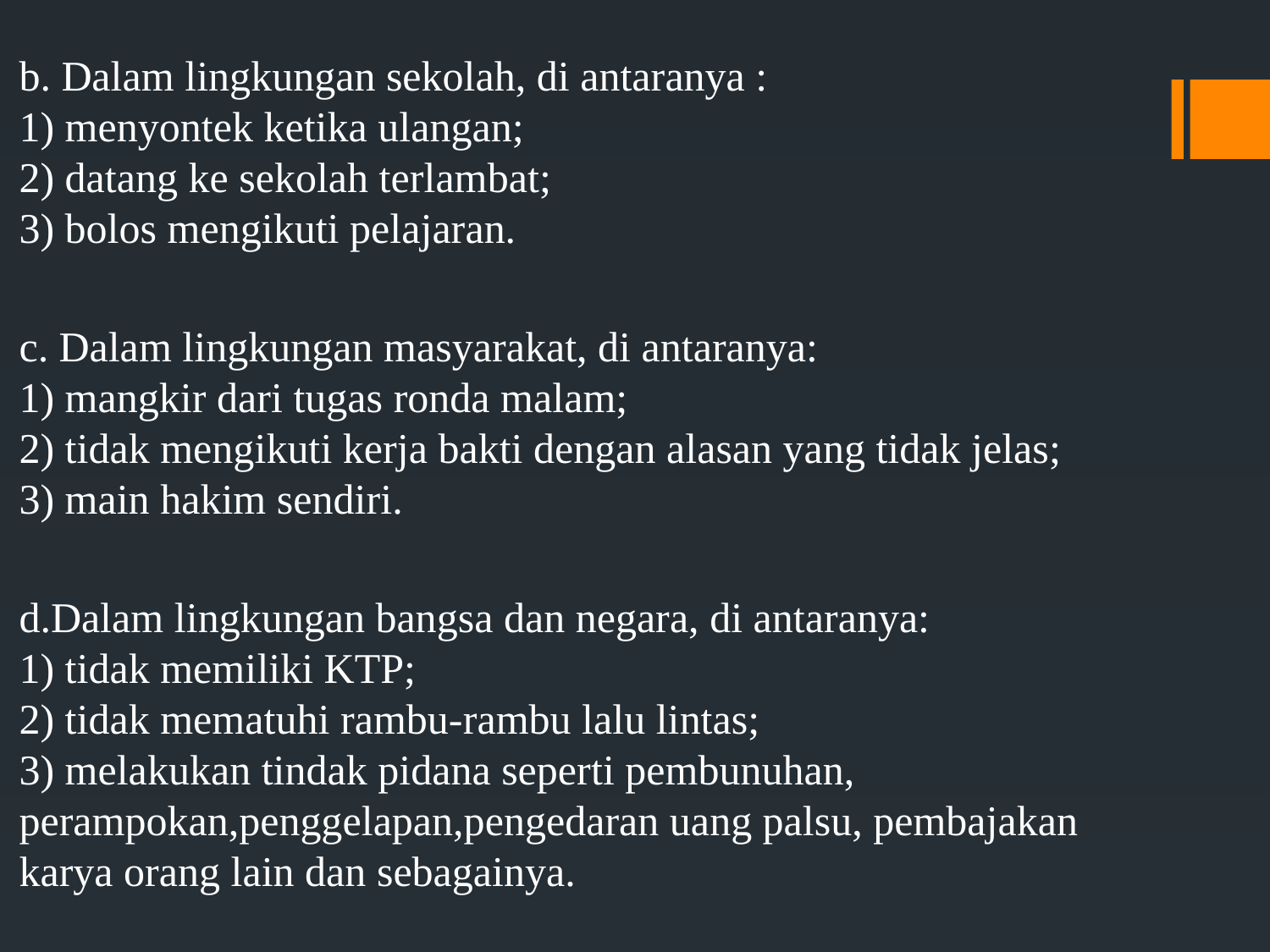

b. Dalam lingkungan sekolah, di antaranya :
1) menyontek ketika ulangan;
2) datang ke sekolah terlambat;
3) bolos mengikuti pelajaran.

c. Dalam lingkungan masyarakat, di antaranya:
1) mangkir dari tugas ronda malam;
2) tidak mengikuti kerja bakti dengan alasan yang tidak jelas;
3) main hakim sendiri.

d.Dalam lingkungan bangsa dan negara, di antaranya:
1) tidak memiliki KTP;
2) tidak mematuhi rambu-rambu lalu lintas;
3) melakukan tindak pidana seperti pembunuhan, perampokan,penggelapan,pengedaran uang palsu, pembajakan karya orang lain dan sebagainya.